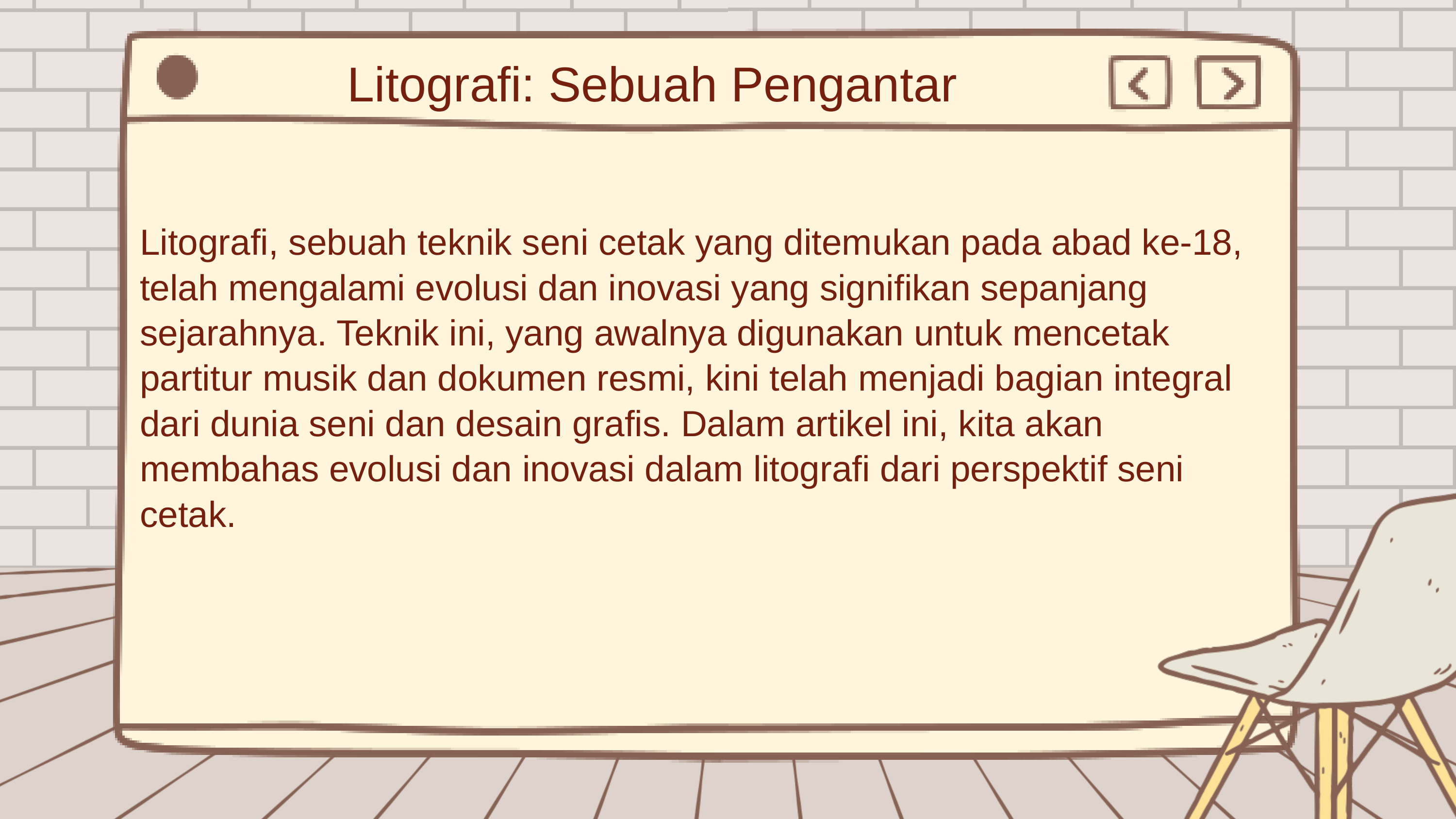

Litografi: Sebuah Pengantar

Litografi, sebuah teknik seni cetak yang ditemukan pada abad ke-18, telah mengalami evolusi dan inovasi yang signifikan sepanjang sejarahnya. Teknik ini, yang awalnya digunakan untuk mencetak partitur musik dan dokumen resmi, kini telah menjadi bagian integral dari dunia seni dan desain grafis. Dalam artikel ini, kita akan membahas evolusi dan inovasi dalam litografi dari perspektif seni cetak.